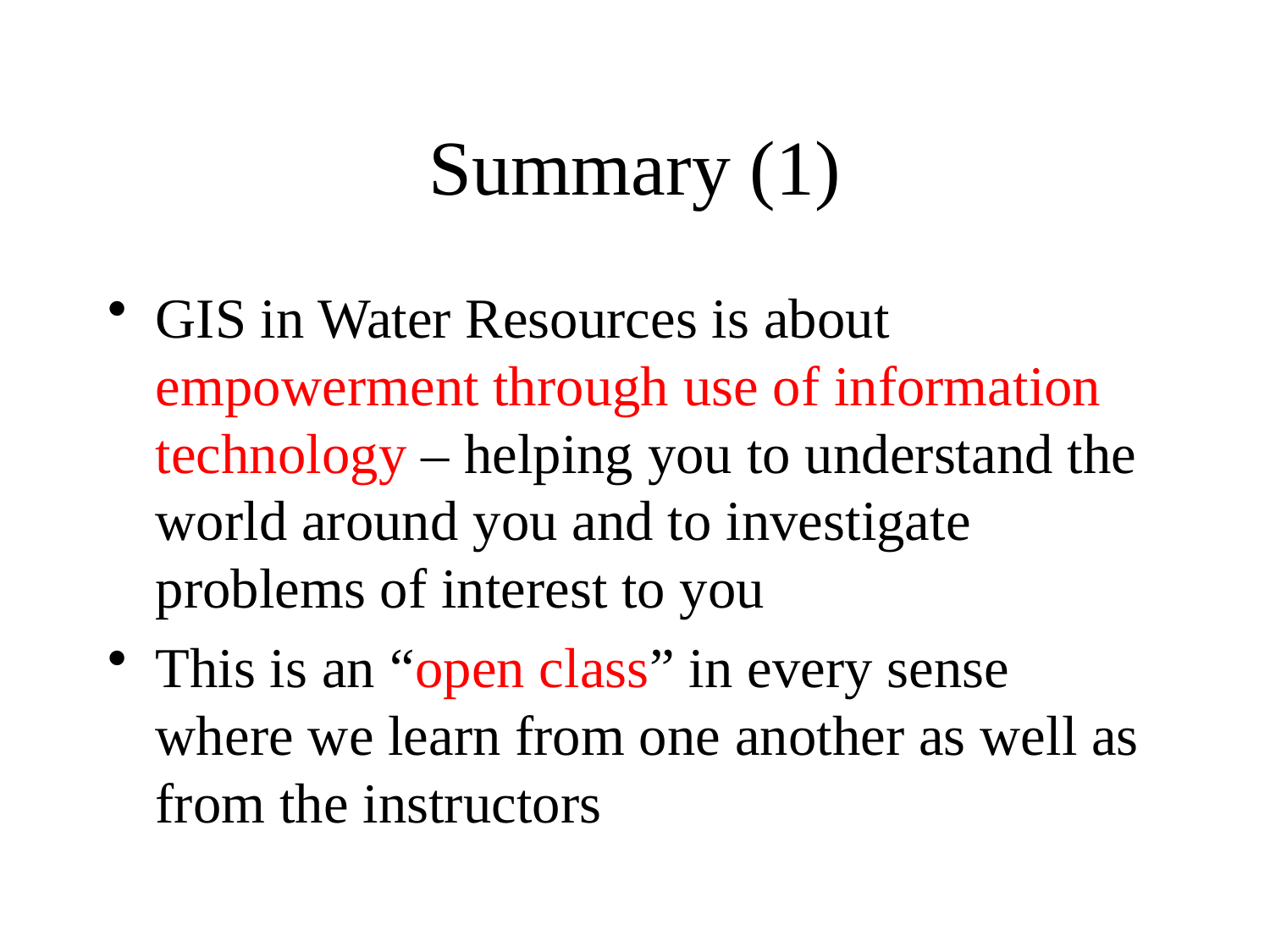

# Summary (1)
GIS in Water Resources is about empowerment through use of information technology – helping you to understand the world around you and to investigate problems of interest to you
This is an “open class” in every sense where we learn from one another as well as from the instructors